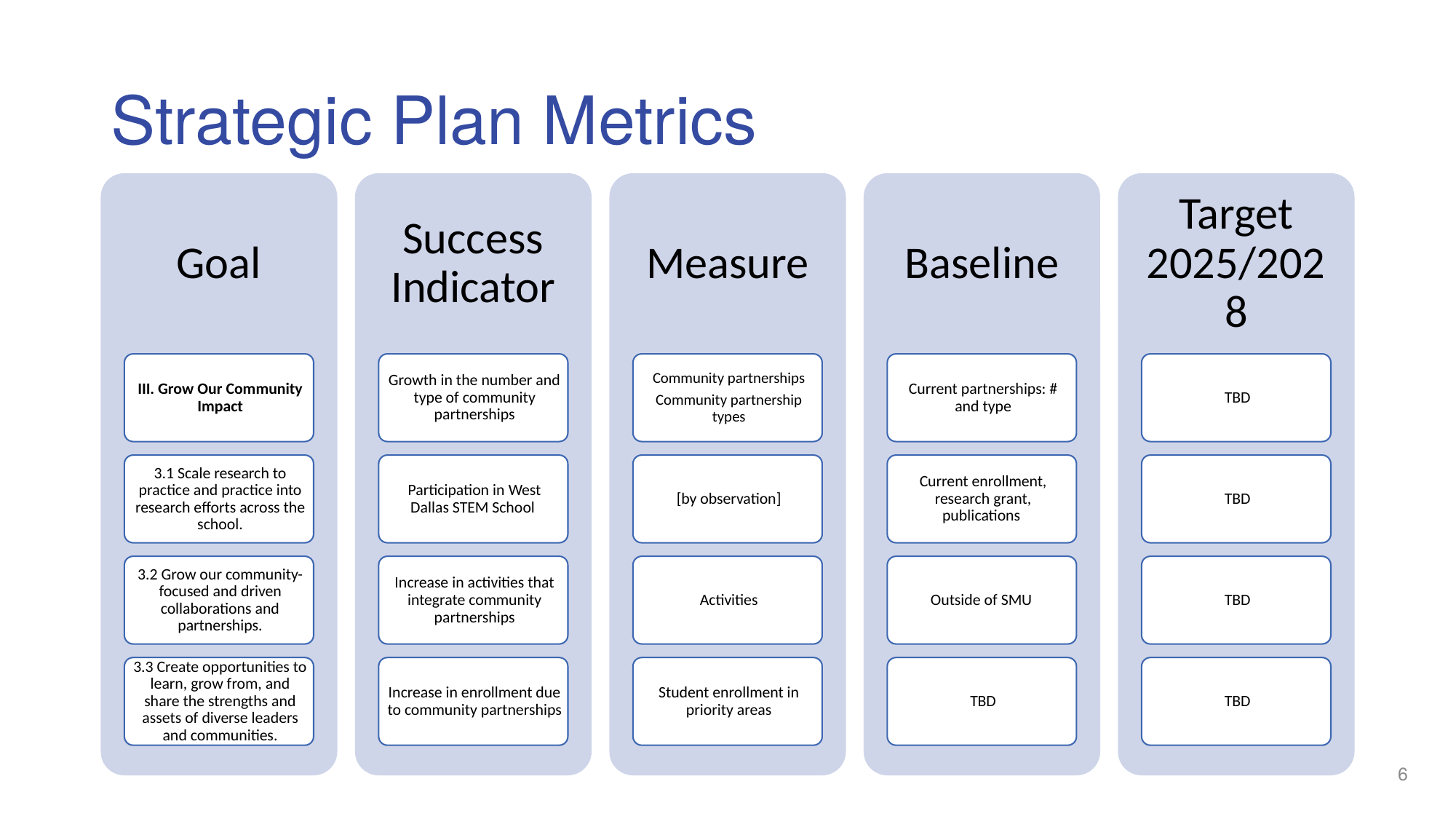

# Strategic Plan Metrics
Goal
III. Grow Our Community Impact
3.1 Scale research to practice and practice into research efforts across the school.
3.2 Grow our community-focused and driven collaborations and partnerships.
3.3 Create opportunities to learn, grow from, and share the strengths and assets of diverse leaders and communities.
Success Indicator
Growth in the number and type of community partnerships
Participation in West Dallas STEM School
Increase in activities that integrate community partnerships
Increase in enrollment due to community partnerships
Measure
Community partnerships
Community partnership types
[by observation]
Activities
Student enrollment in priority areas
Baseline
Current partnerships: # and type
Current enrollment, research grant, publications
Outside of SMU
TBD
Target 2025/2028
TBD
TBD
TBD
TBD
6